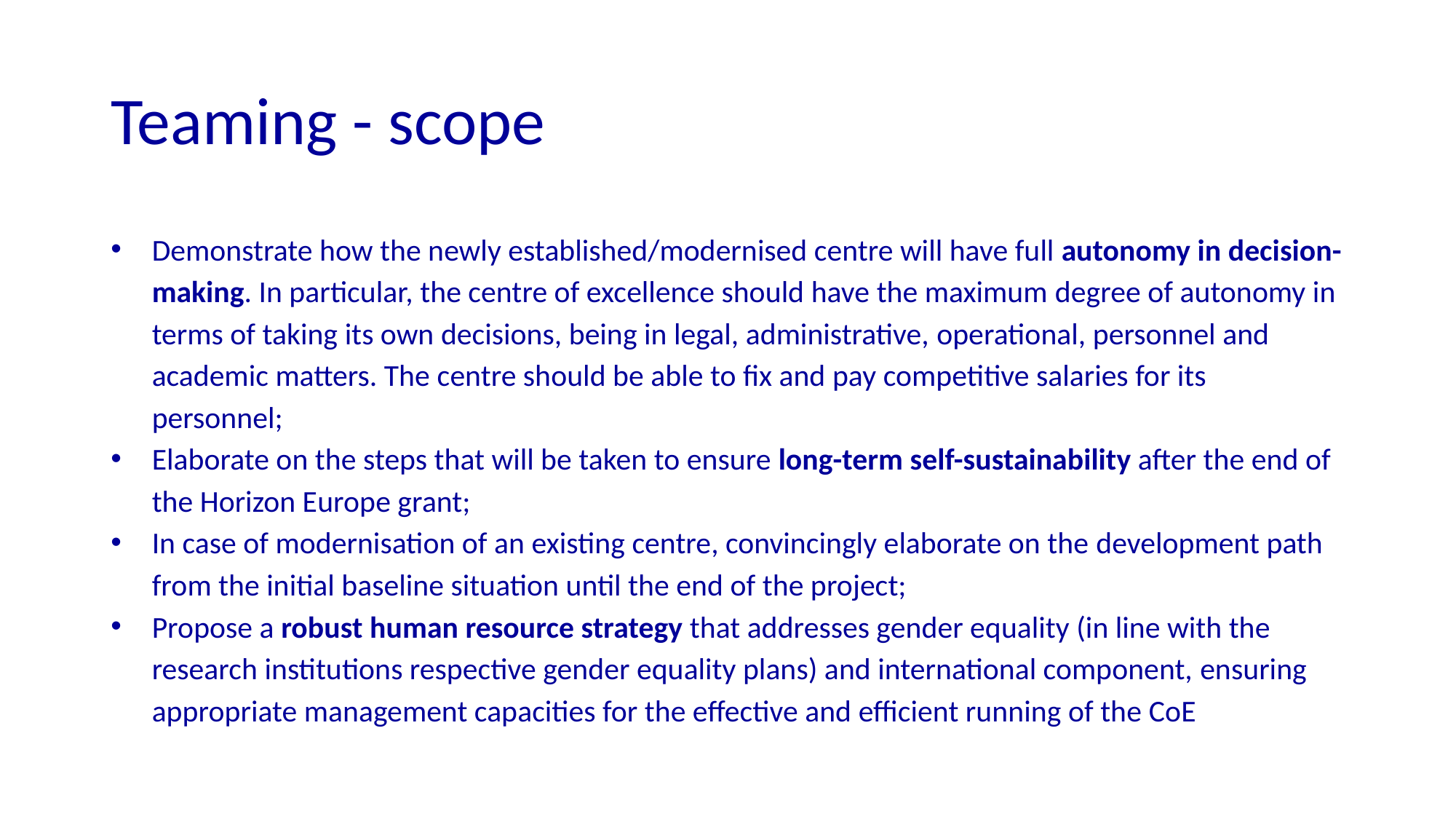

# Teaming - scope
Demonstrate how the newly established/modernised centre will have full autonomy in decision-making. In particular, the centre of excellence should have the maximum degree of autonomy in terms of taking its own decisions, being in legal, administrative, operational, personnel and academic matters. The centre should be able to fix and pay competitive salaries for its personnel;
Elaborate on the steps that will be taken to ensure long-term self-sustainability after the end of the Horizon Europe grant;
In case of modernisation of an existing centre, convincingly elaborate on the development path from the initial baseline situation until the end of the project;
Propose a robust human resource strategy that addresses gender equality (in line with the research institutions respective gender equality plans) and international component, ensuring appropriate management capacities for the effective and efficient running of the CoE